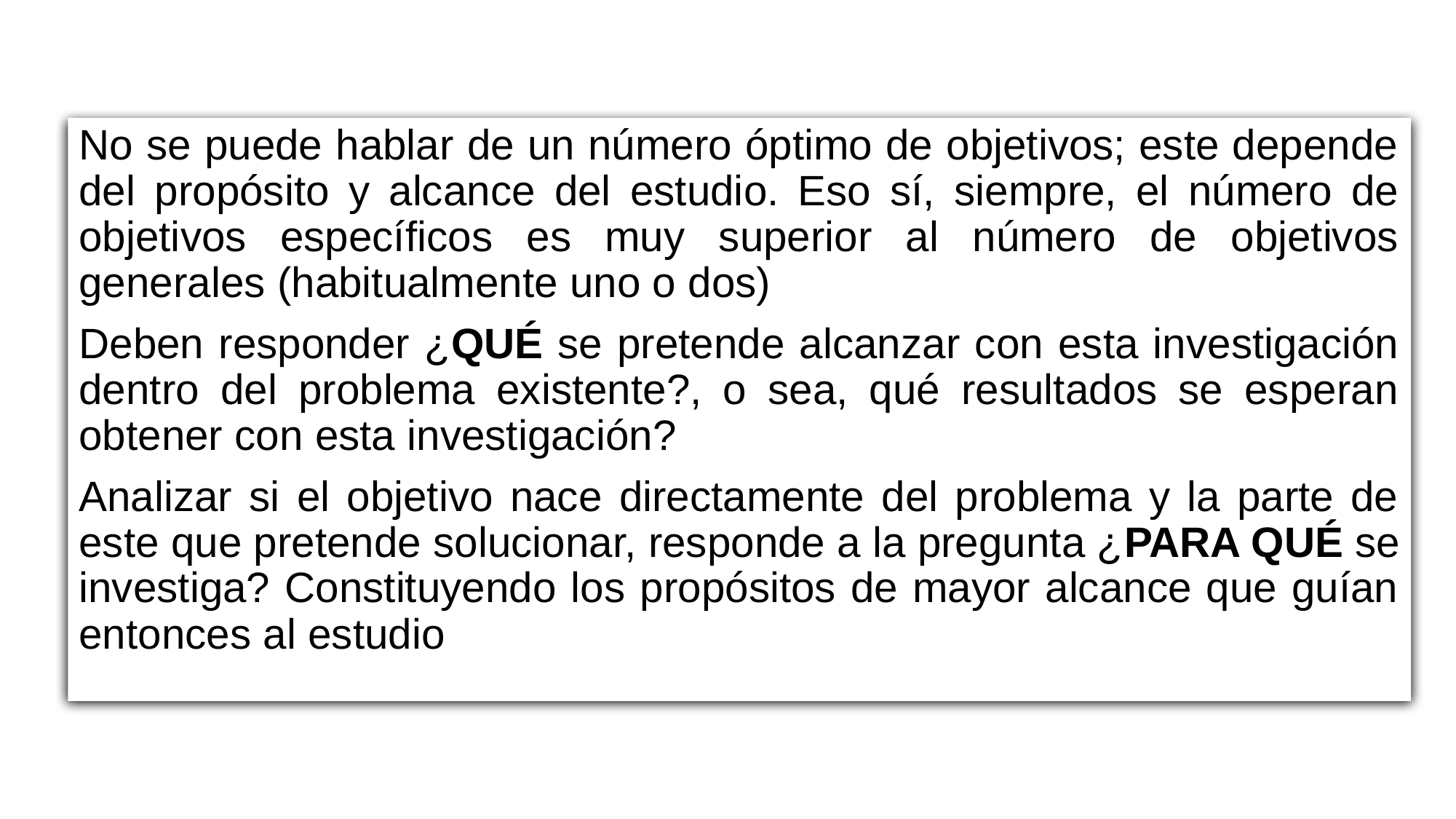

No se puede hablar de un número óptimo de objetivos; este depende del propósito y alcance del estudio. Eso sí, siempre, el número de objetivos específicos es muy superior al número de objetivos generales (habitualmente uno o dos)
Deben responder ¿QUÉ se pretende alcanzar con esta investigación dentro del problema existente?, o sea, qué resultados se esperan obtener con esta investigación?
Analizar si el objetivo nace directamente del problema y la parte de este que pretende solucionar, responde a la pregunta ¿PARA QUÉ se investiga? Constituyendo los propósitos de mayor alcance que guían entonces al estudio